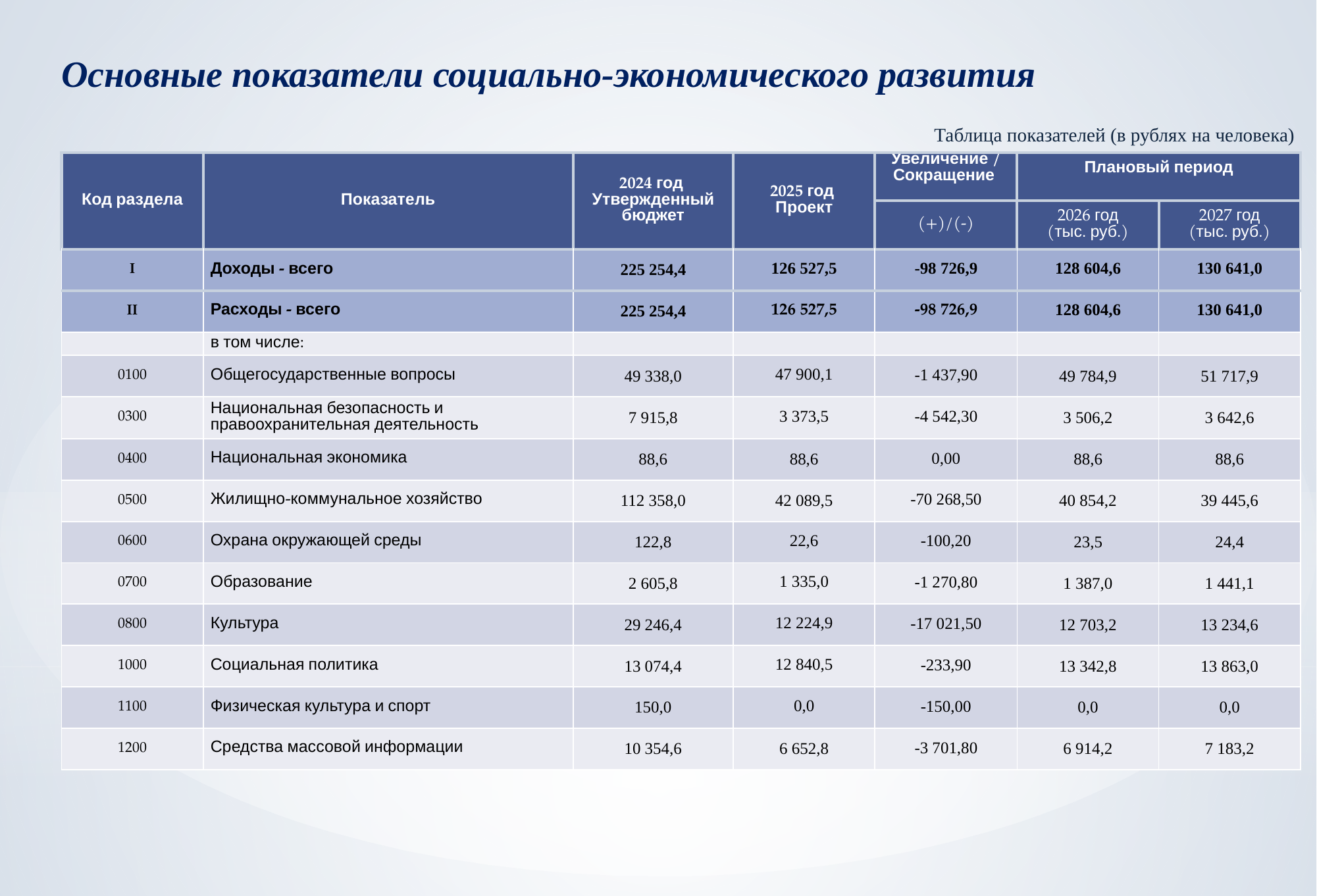

Основные показатели социально-экономического развития
Таблица показателей (в рублях на человека)
| Код раздела | Показатель | 2024 год Утвержденный бюджет | 2025 год Проект | Увеличение / Сокращение | Плановый период |  |
| --- | --- | --- | --- | --- | --- | --- |
|  |  |  |  | (+)/(-) | 2026 год (тыс. руб.) | 2027 год (тыс. руб.) |
| I | Доходы - всего | 225 254,4 | 126 527,5 | -98 726,9 | 128 604,6 | 130 641,0 |
| II | Расходы - всего | 225 254,4 | 126 527,5 | -98 726,9 | 128 604,6 | 130 641,0 |
|  | в том числе: |  |  |  |  |  |
| 0100 | Общегосударственные вопросы | 49 338,0 | 47 900,1 | -1 437,90 | 49 784,9 | 51 717,9 |
| 0300 | Национальная безопасность и правоохранительная деятельность | 7 915,8 | 3 373,5 | -4 542,30 | 3 506,2 | 3 642,6 |
| 0400 | Национальная экономика | 88,6 | 88,6 | 0,00 | 88,6 | 88,6 |
| 0500 | Жилищно-коммунальное хозяйство | 112 358,0 | 42 089,5 | -70 268,50 | 40 854,2 | 39 445,6 |
| 0600 | Охрана окружающей среды | 122,8 | 22,6 | -100,20 | 23,5 | 24,4 |
| 0700 | Образование | 2 605,8 | 1 335,0 | -1 270,80 | 1 387,0 | 1 441,1 |
| 0800 | Культура | 29 246,4 | 12 224,9 | -17 021,50 | 12 703,2 | 13 234,6 |
| 1000 | Социальная политика | 13 074,4 | 12 840,5 | -233,90 | 13 342,8 | 13 863,0 |
| 1100 | Физическая культура и спорт | 150,0 | 0,0 | -150,00 | 0,0 | 0,0 |
| 1200 | Средства массовой информации | 10 354,6 | 6 652,8 | -3 701,80 | 6 914,2 | 7 183,2 |